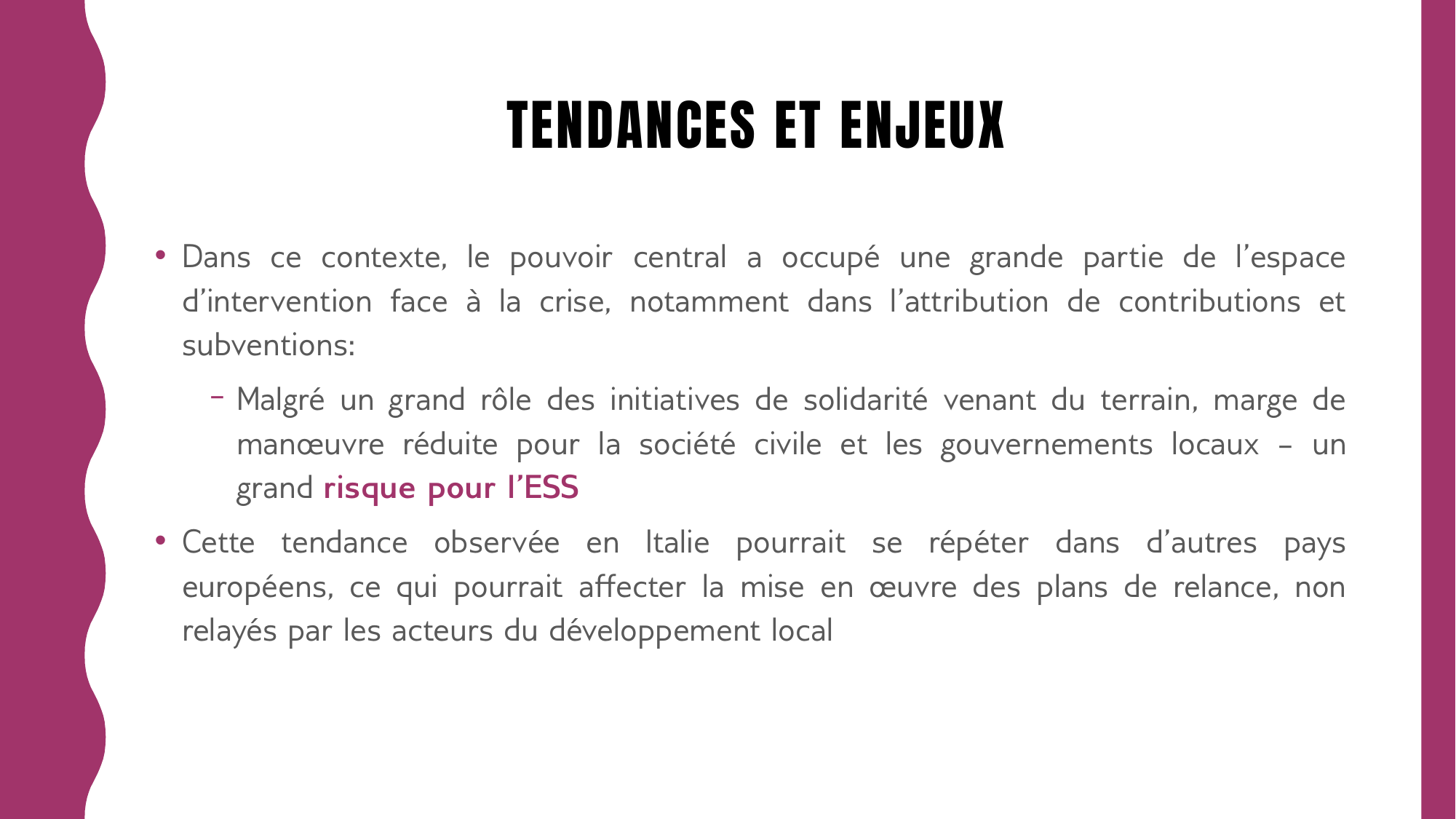

# Tendances et enjeux
Dans ce contexte, le pouvoir central a occupé une grande partie de l’espace d’intervention face à la crise, notamment dans l’attribution de contributions et subventions:
Malgré un grand rôle des initiatives de solidarité venant du terrain, marge de manœuvre réduite pour la société civile et les gouvernements locaux – un grand risque pour l’ESS
Cette tendance observée en Italie pourrait se répéter dans d’autres pays européens, ce qui pourrait affecter la mise en œuvre des plans de relance, non relayés par les acteurs du développement local